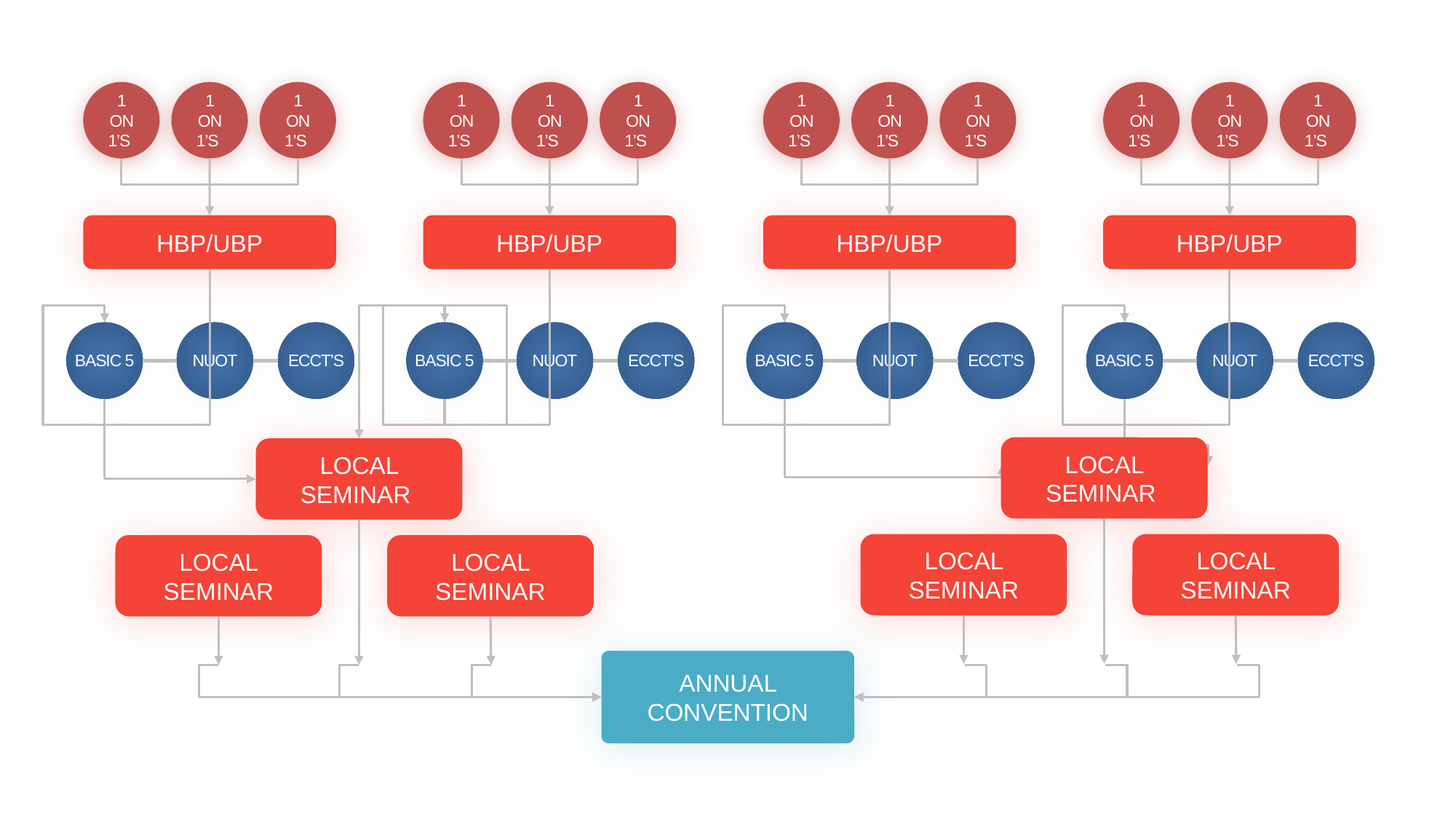

1 on 1’s
1 on 1’s
1 on 1’s
Hbp/ubp

Basic 5

nuot

Ecct’s
1 on 1’s
1 on 1’s
1 on 1’s
Hbp/ubp

Basic 5

nuot

Ecct’s
1 on 1’s
1 on 1’s
1 on 1’s
Hbp/ubp

Basic 5

nuot

Ecct’s
1 on 1’s
1 on 1’s
1 on 1’s
Hbp/ubp

Basic 5

nuot

Ecct’s
locaL seminar
Local seminar
Local seminar
locaL seminar
Local seminar
Local seminar
Annual Convention